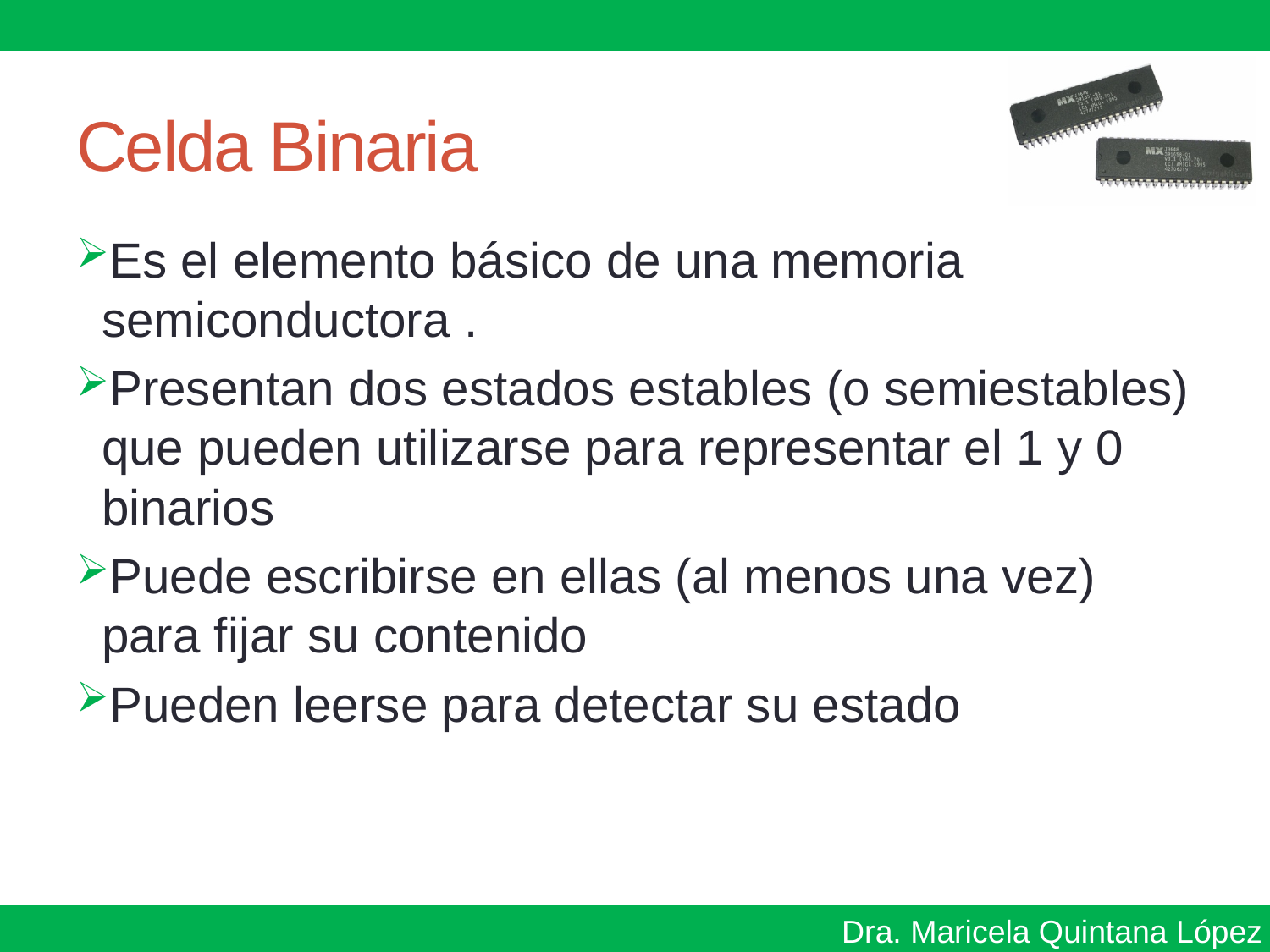

# Celda Binaria
Es el elemento básico de una memoria semiconductora .
Presentan dos estados estables (o semiestables) que pueden utilizarse para representar el 1 y 0 binarios
Puede escribirse en ellas (al menos una vez) para fijar su contenido
Pueden leerse para detectar su estado